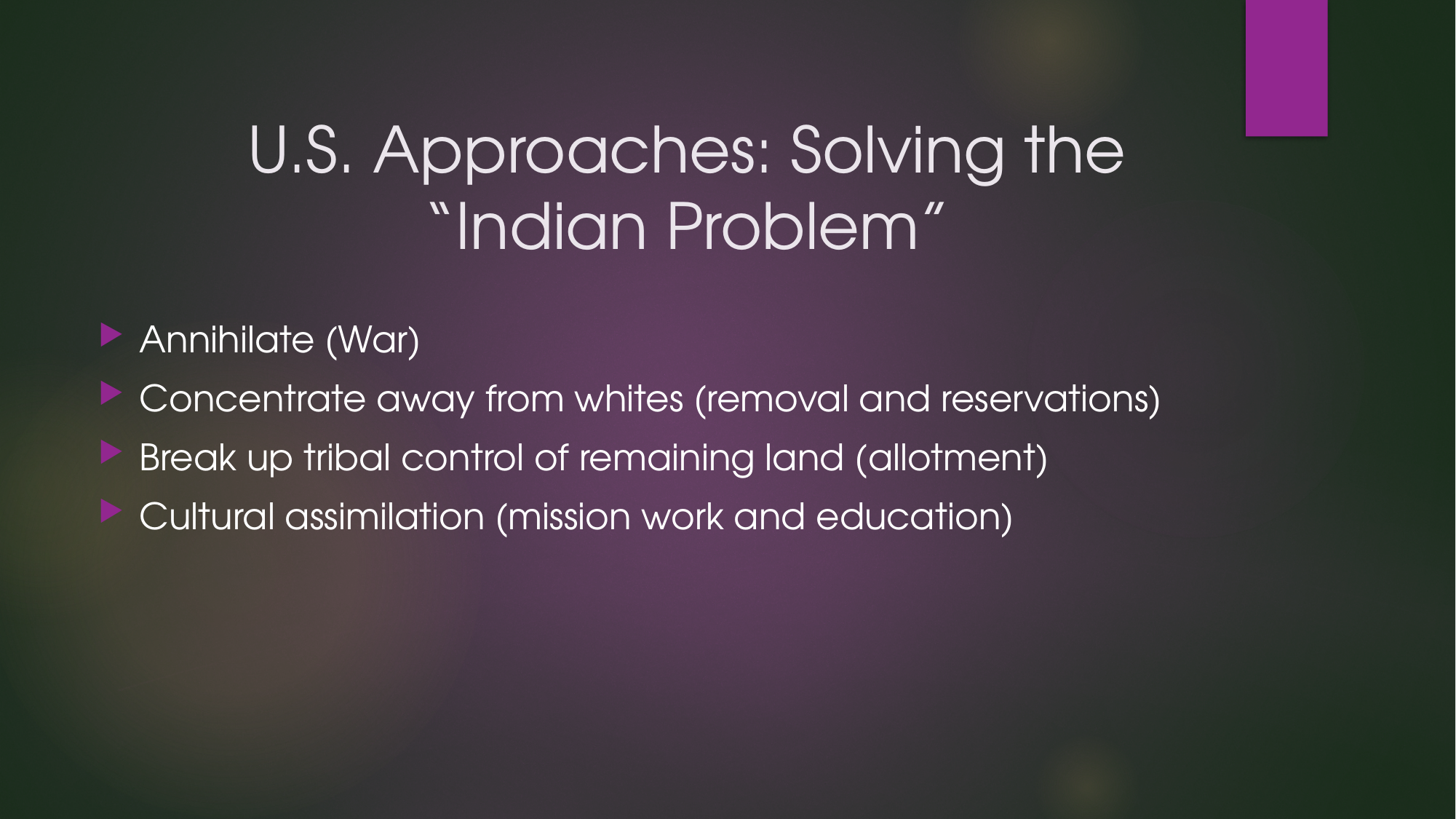

# U.S. Approaches: Solving the “Indian Problem”
Annihilate (War)
Concentrate away from whites (removal and reservations)
Break up tribal control of remaining land (allotment)
Cultural assimilation (mission work and education)